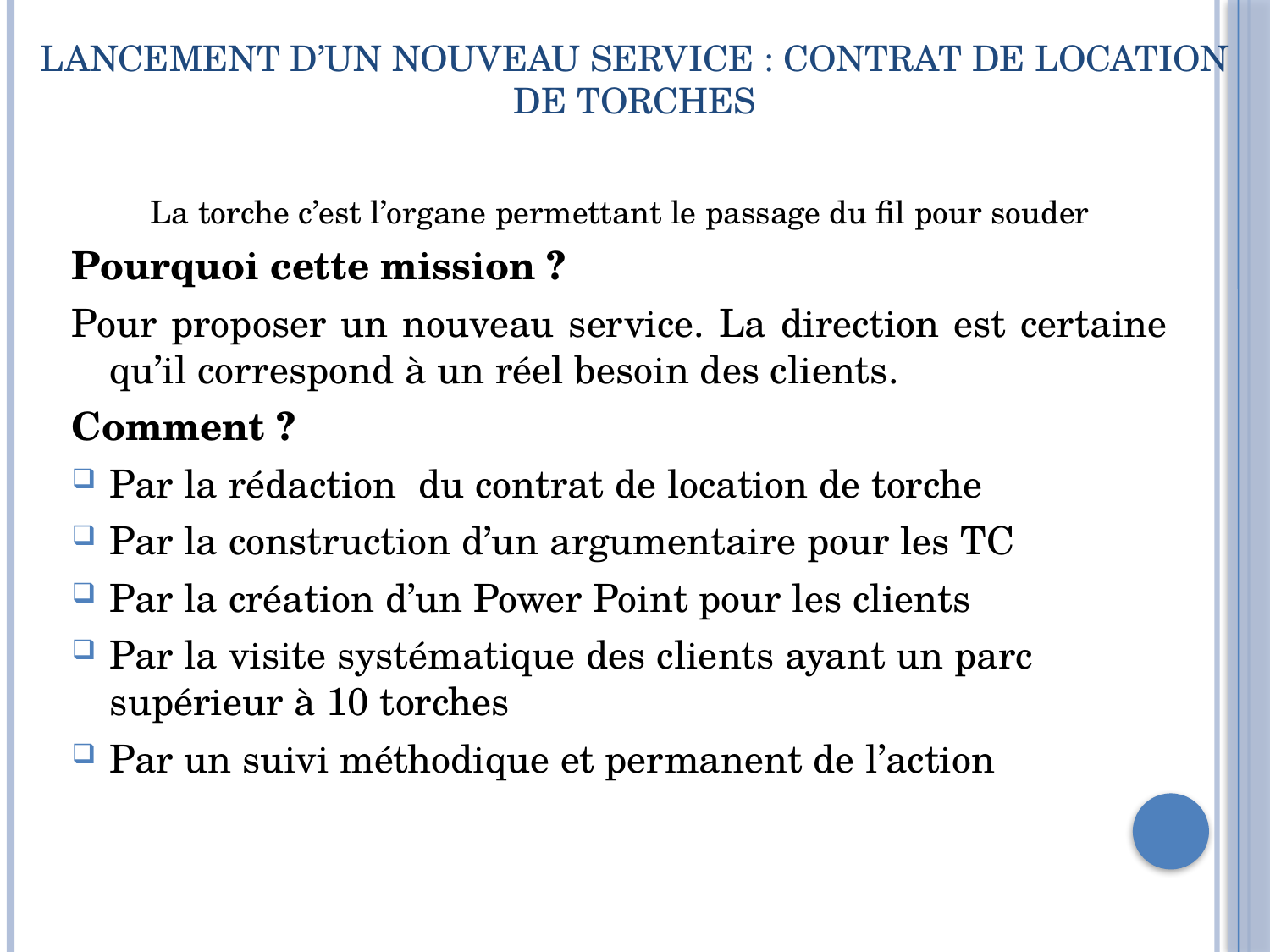

# Lancement d’un nouveau service : contrat de location de torches

La torche c’est l’organe permettant le passage du fil pour souder
Pourquoi cette mission ?
Pour proposer un nouveau service. La direction est certaine qu’il correspond à un réel besoin des clients.
Comment ?
Par la rédaction  du contrat de location de torche
Par la construction d’un argumentaire pour les TC
Par la création d’un Power Point pour les clients
Par la visite systématique des clients ayant un parc supérieur à 10 torches
Par un suivi méthodique et permanent de l’action